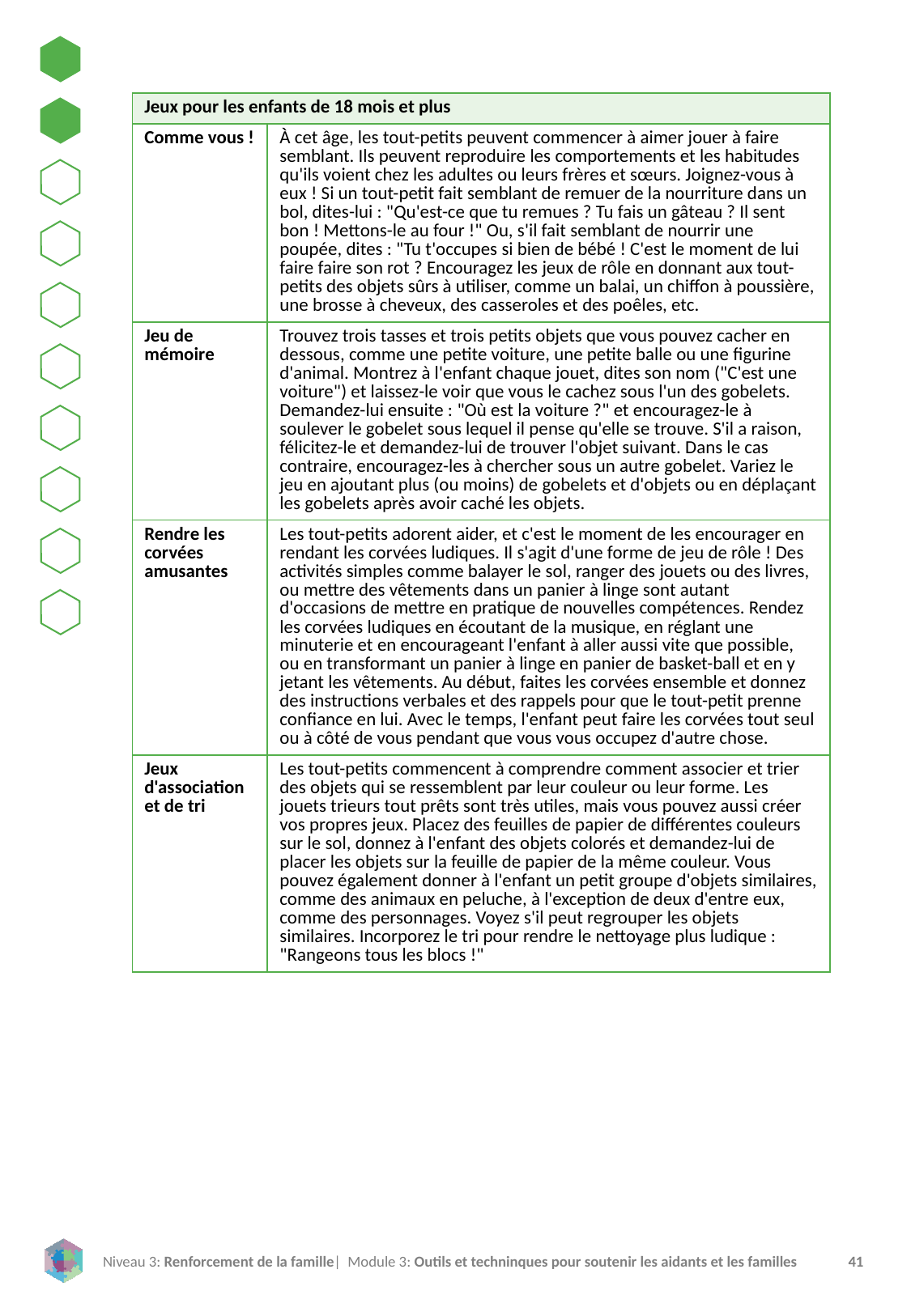

| Jeux pour les enfants de 18 mois et plus |  |
| --- | --- |
| Comme vous ! | À cet âge, les tout-petits peuvent commencer à aimer jouer à faire semblant. Ils peuvent reproduire les comportements et les habitudes qu'ils voient chez les adultes ou leurs frères et sœurs. Joignez-vous à eux ! Si un tout-petit fait semblant de remuer de la nourriture dans un bol, dites-lui : "Qu'est-ce que tu remues ? Tu fais un gâteau ? Il sent bon ! Mettons-le au four !" Ou, s'il fait semblant de nourrir une poupée, dites : "Tu t'occupes si bien de bébé ! C'est le moment de lui faire faire son rot ? Encouragez les jeux de rôle en donnant aux tout-petits des objets sûrs à utiliser, comme un balai, un chiffon à poussière, une brosse à cheveux, des casseroles et des poêles, etc. |
| Jeu de mémoire | Trouvez trois tasses et trois petits objets que vous pouvez cacher en dessous, comme une petite voiture, une petite balle ou une figurine d'animal. Montrez à l'enfant chaque jouet, dites son nom ("C'est une voiture") et laissez-le voir que vous le cachez sous l'un des gobelets. Demandez-lui ensuite : "Où est la voiture ?" et encouragez-le à soulever le gobelet sous lequel il pense qu'elle se trouve. S'il a raison, félicitez-le et demandez-lui de trouver l'objet suivant. Dans le cas contraire, encouragez-les à chercher sous un autre gobelet. Variez le jeu en ajoutant plus (ou moins) de gobelets et d'objets ou en déplaçant les gobelets après avoir caché les objets. |
| Rendre les corvées amusantes | Les tout-petits adorent aider, et c'est le moment de les encourager en rendant les corvées ludiques. Il s'agit d'une forme de jeu de rôle ! Des activités simples comme balayer le sol, ranger des jouets ou des livres, ou mettre des vêtements dans un panier à linge sont autant d'occasions de mettre en pratique de nouvelles compétences. Rendez les corvées ludiques en écoutant de la musique, en réglant une minuterie et en encourageant l'enfant à aller aussi vite que possible, ou en transformant un panier à linge en panier de basket-ball et en y jetant les vêtements. Au début, faites les corvées ensemble et donnez des instructions verbales et des rappels pour que le tout-petit prenne confiance en lui. Avec le temps, l'enfant peut faire les corvées tout seul ou à côté de vous pendant que vous vous occupez d'autre chose. |
| Jeux d'association et de tri | Les tout-petits commencent à comprendre comment associer et trier des objets qui se ressemblent par leur couleur ou leur forme. Les jouets trieurs tout prêts sont très utiles, mais vous pouvez aussi créer vos propres jeux. Placez des feuilles de papier de différentes couleurs sur le sol, donnez à l'enfant des objets colorés et demandez-lui de placer les objets sur la feuille de papier de la même couleur. Vous pouvez également donner à l'enfant un petit groupe d'objets similaires, comme des animaux en peluche, à l'exception de deux d'entre eux, comme des personnages. Voyez s'il peut regrouper les objets similaires. Incorporez le tri pour rendre le nettoyage plus ludique : "Rangeons tous les blocs !" |